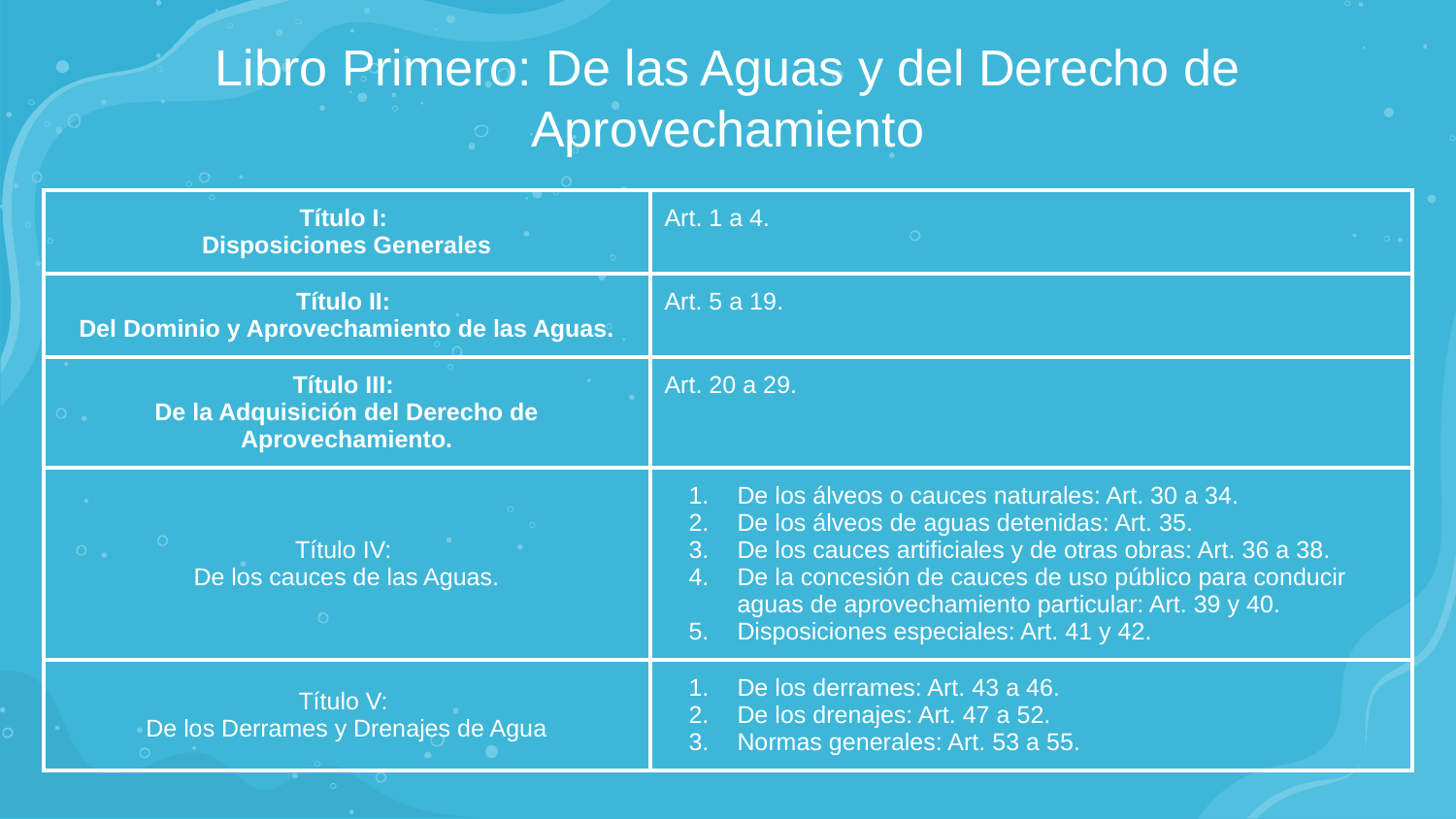

# Libro Primero: De las Aguas y del Derecho de Aprovechamiento
| Título I: Disposiciones Generales | Art. 1 a 4. |
| --- | --- |
| Título II: Del Dominio y Aprovechamiento de las Aguas. | Art. 5 a 19. |
| Título III: De la Adquisición del Derecho de Aprovechamiento. | Art. 20 a 29. |
| Título IV: De los cauces de las Aguas. | De los álveos o cauces naturales: Art. 30 a 34. De los álveos de aguas detenidas: Art. 35. De los cauces artificiales y de otras obras: Art. 36 a 38. De la concesión de cauces de uso público para conducir aguas de aprovechamiento particular: Art. 39 y 40. Disposiciones especiales: Art. 41 y 42. |
| Título V: De los Derrames y Drenajes de Agua | De los derrames: Art. 43 a 46. De los drenajes: Art. 47 a 52. Normas generales: Art. 53 a 55. |